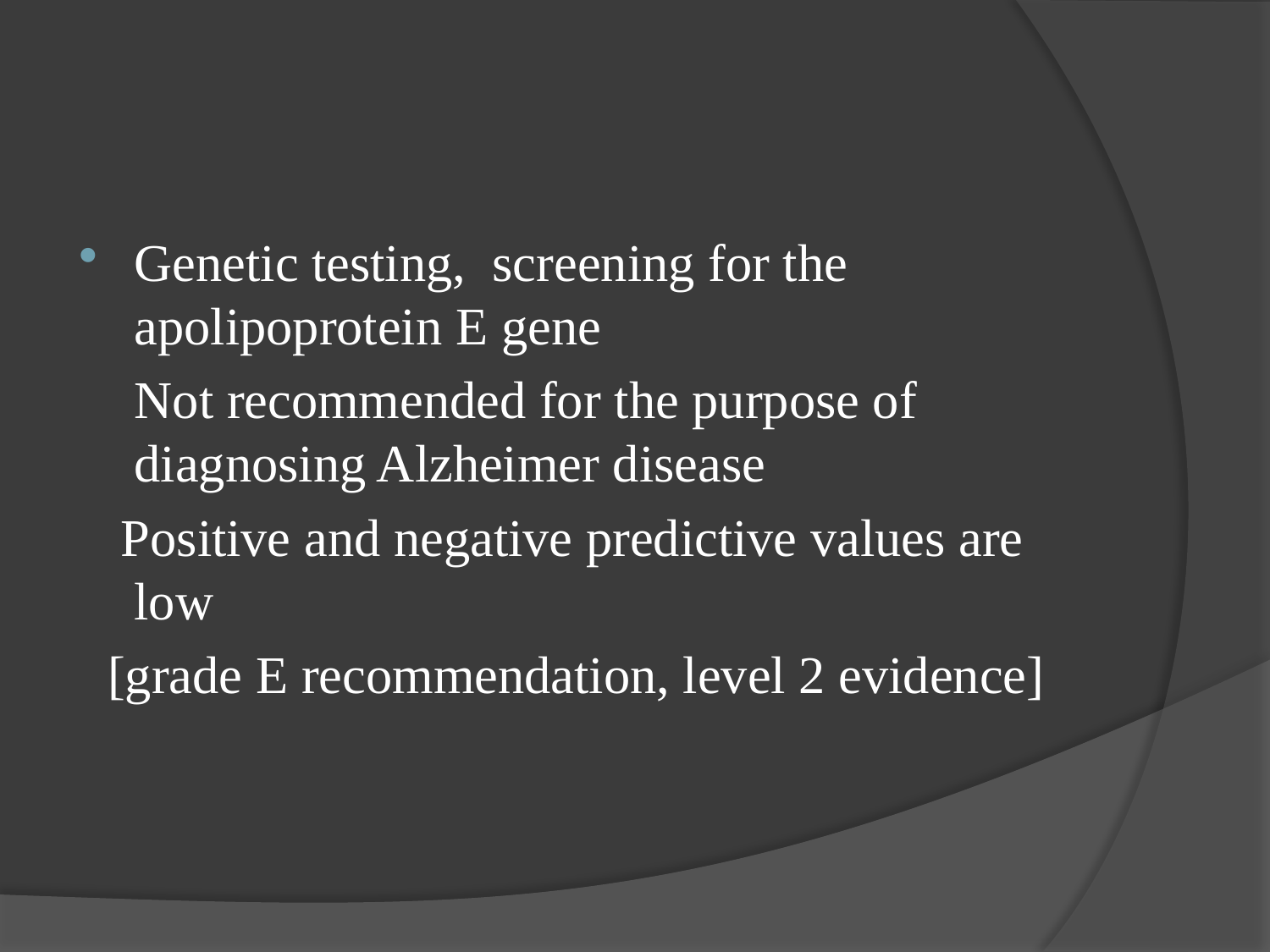

#
Genetic testing,  screening for the apolipoprotein E gene
    Not recommended for the purpose of diagnosing Alzheimer disease
   Positive and negative predictive values are low
  [grade E recommendation, level 2 evidence]